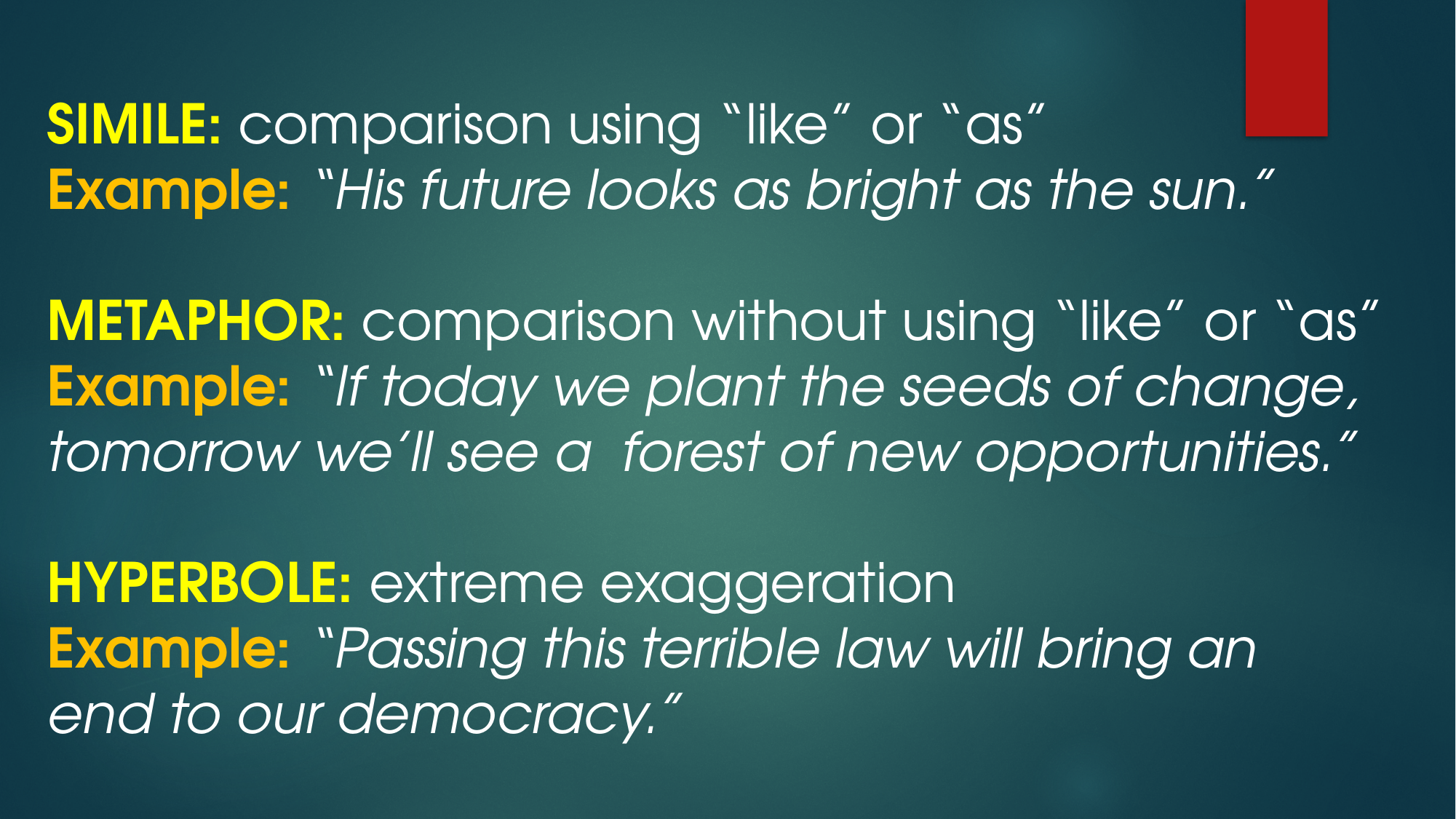

SIMILE: comparison using “like” or “as”
Example: “His future looks as bright as the sun.”

METAPHOR: comparison without using “like” or “as”
Example: “If today we plant the seeds of change,
tomorrow we’ll see a  forest of new opportunities.”

HYPERBOLE: extreme exaggeration
Example: “Passing this terrible law will bring an
end to our democracy.”